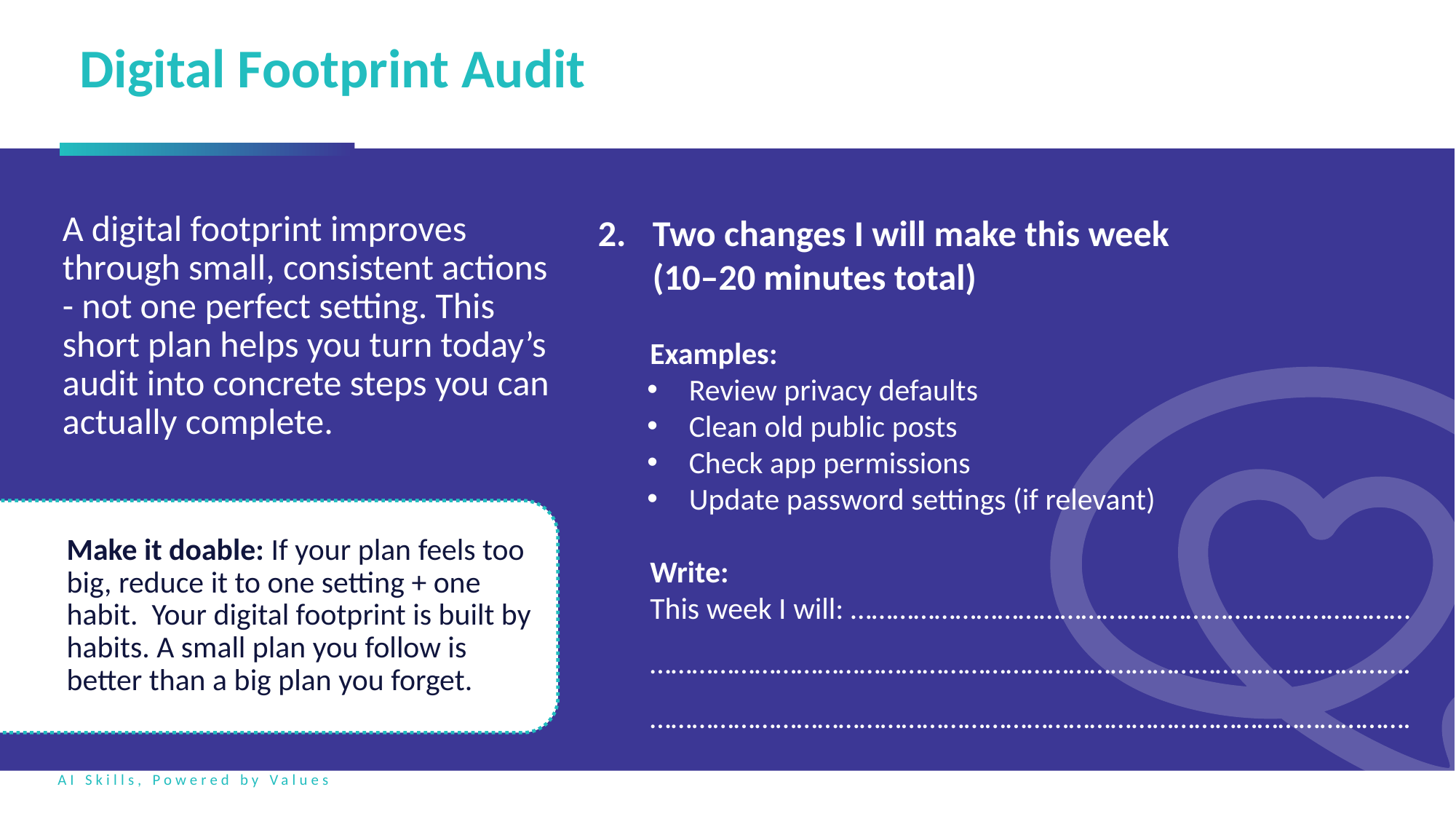

Digital Footprint Audit

A digital footprint improves through small, consistent actions - not one perfect setting. This short plan helps you turn today’s audit into concrete steps you can actually complete.

Two changes I will make this week                                 (10–20 minutes total)
	Examples:
Review privacy defaults
Clean old public posts
Check app permissions
Update password settings (if relevant)

	Write:
	This week I will: ………………………………………………………..……………
	……………………………………………………………………………………………….
	……………………………………………………………………………………………….

Make it doable: If your plan feels too big, reduce it to one setting + one habit.  Your digital footprint is built by habits. A small plan you follow is better than a big plan you forget.